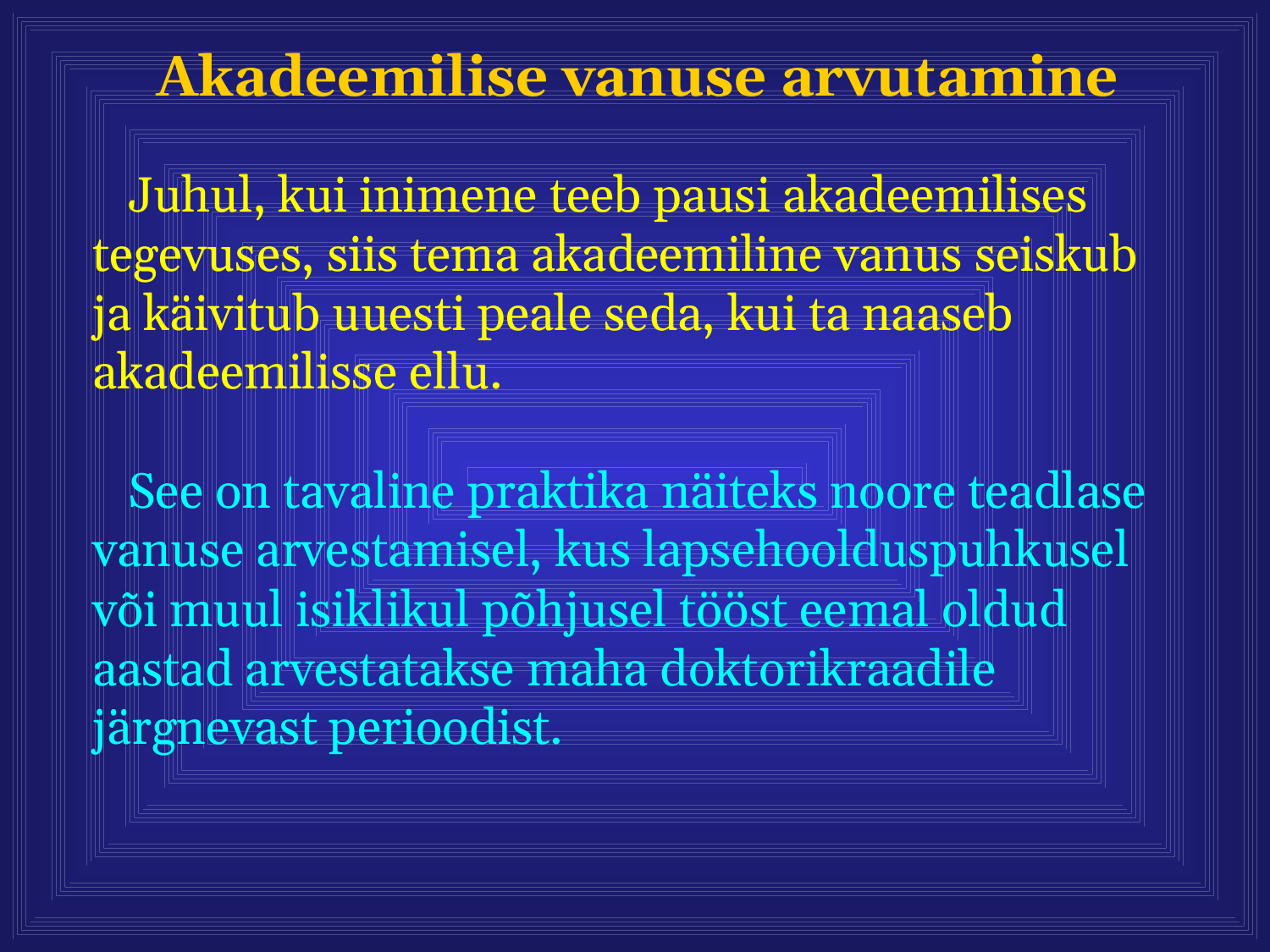

# Akadeemilise vanuse arvutamine
   Juhul, kui inimene teeb pausi akadeemilises tegevuses, siis tema akadeemiline vanus seiskub ja käivitub uuesti peale seda, kui ta naaseb akadeemilisse ellu.

   See on tavaline praktika näiteks noore teadlase vanuse arvestamisel, kus lapsehoolduspuhkusel või muul isiklikul põhjusel tööst eemal oldud aastad arvestatakse maha doktorikraadile järgnevast perioodist.